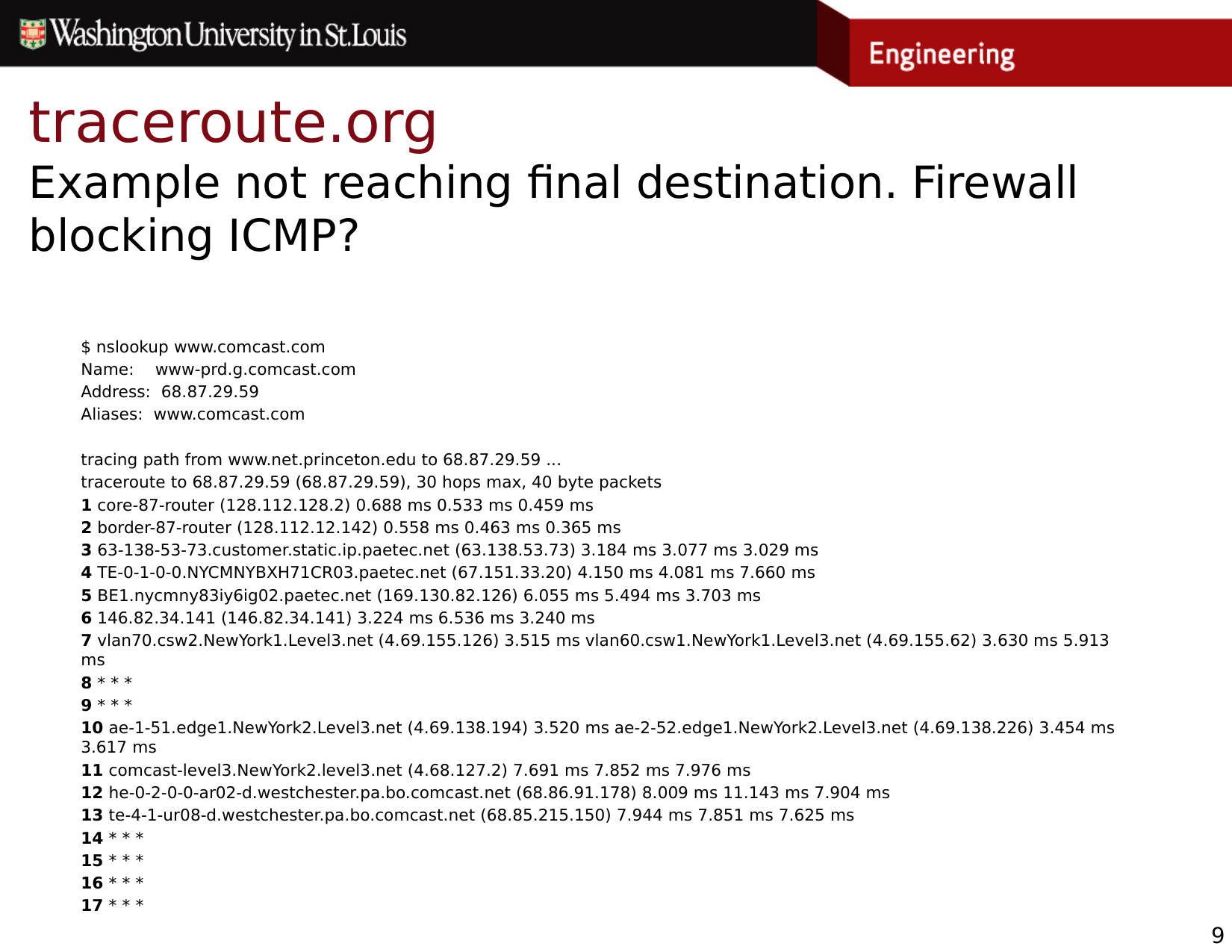

# traceroute.org Example not reaching final destination. Firewall blocking ICMP?
$ nslookup www.comcast.com
Name:    www-prd.g.comcast.com
Address:  68.87.29.59
Aliases:  www.comcast.com

tracing path from www.net.princeton.edu to 68.87.29.59 ...
traceroute to 68.87.29.59 (68.87.29.59), 30 hops max, 40 byte packets
1 core-87-router (128.112.128.2) 0.688 ms 0.533 ms 0.459 ms
2 border-87-router (128.112.12.142) 0.558 ms 0.463 ms 0.365 ms
3 63-138-53-73.customer.static.ip.paetec.net (63.138.53.73) 3.184 ms 3.077 ms 3.029 ms
4 TE-0-1-0-0.NYCMNYBXH71CR03.paetec.net (67.151.33.20) 4.150 ms 4.081 ms 7.660 ms
5 BE1.nycmny83iy6ig02.paetec.net (169.130.82.126) 6.055 ms 5.494 ms 3.703 ms
6 146.82.34.141 (146.82.34.141) 3.224 ms 6.536 ms 3.240 ms
7 vlan70.csw2.NewYork1.Level3.net (4.69.155.126) 3.515 ms vlan60.csw1.NewYork1.Level3.net (4.69.155.62) 3.630 ms 5.913 ms
8 * * *
9 * * *
10 ae-1-51.edge1.NewYork2.Level3.net (4.69.138.194) 3.520 ms ae-2-52.edge1.NewYork2.Level3.net (4.69.138.226) 3.454 ms 3.617 ms
11 comcast-level3.NewYork2.level3.net (4.68.127.2) 7.691 ms 7.852 ms 7.976 ms
12 he-0-2-0-0-ar02-d.westchester.pa.bo.comcast.net (68.86.91.178) 8.009 ms 11.143 ms 7.904 ms
13 te-4-1-ur08-d.westchester.pa.bo.comcast.net (68.85.215.150) 7.944 ms 7.851 ms 7.625 ms
14 * * *
15 * * *
16 * * *
17 * * *
9